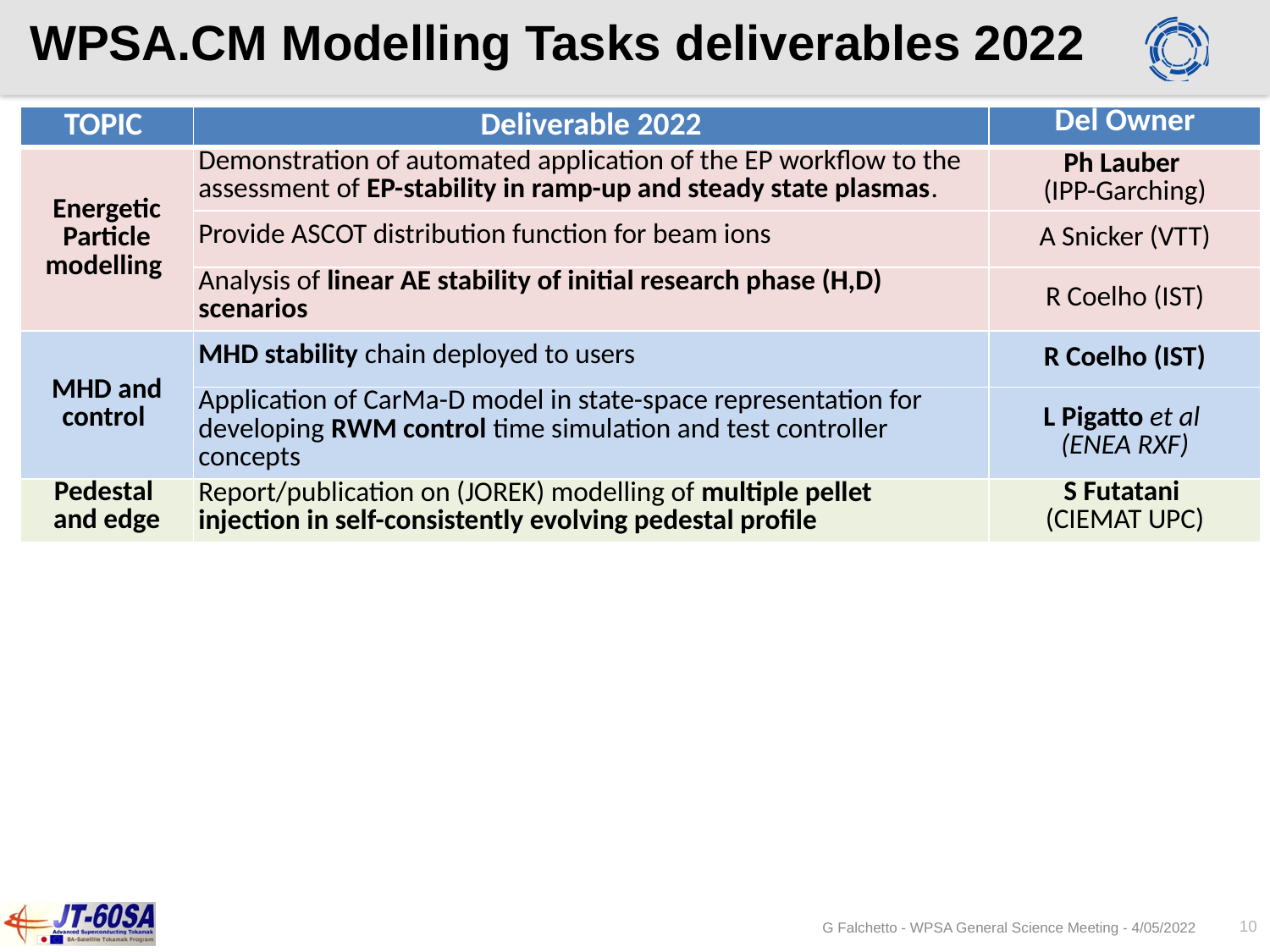

# WPSA.CM Modelling Tasks deliverables 2022
| TOPIC | Deliverable 2022 | Del Owner |
| --- | --- | --- |
| Energetic Particle modelling | Demonstration of automated application of the EP workflow to the assessment of EP-stability in ramp-up and steady state plasmas. | Ph Lauber  (IPP-Garching) |
|  | Provide ASCOT distribution function for beam ions | A Snicker (VTT) |
|  | Analysis of linear AE stability of initial research phase (H,D) scenarios | R Coelho (IST) |
| MHD and control | MHD stability chain deployed to users | R Coelho (IST) |
|  | Application of CarMa-D model in state-space representation for developing RWM control time simulation and test controller concepts | L Pigatto et al (ENEA RXF) |
| Pedestal  and edge | Report/publication on (JOREK) modelling of multiple pellet injection in self-consistently evolving pedestal profile | S Futatani  (CIEMAT UPC) |
10
G Falchetto - WPSA General Science Meeting - 4/05/2022